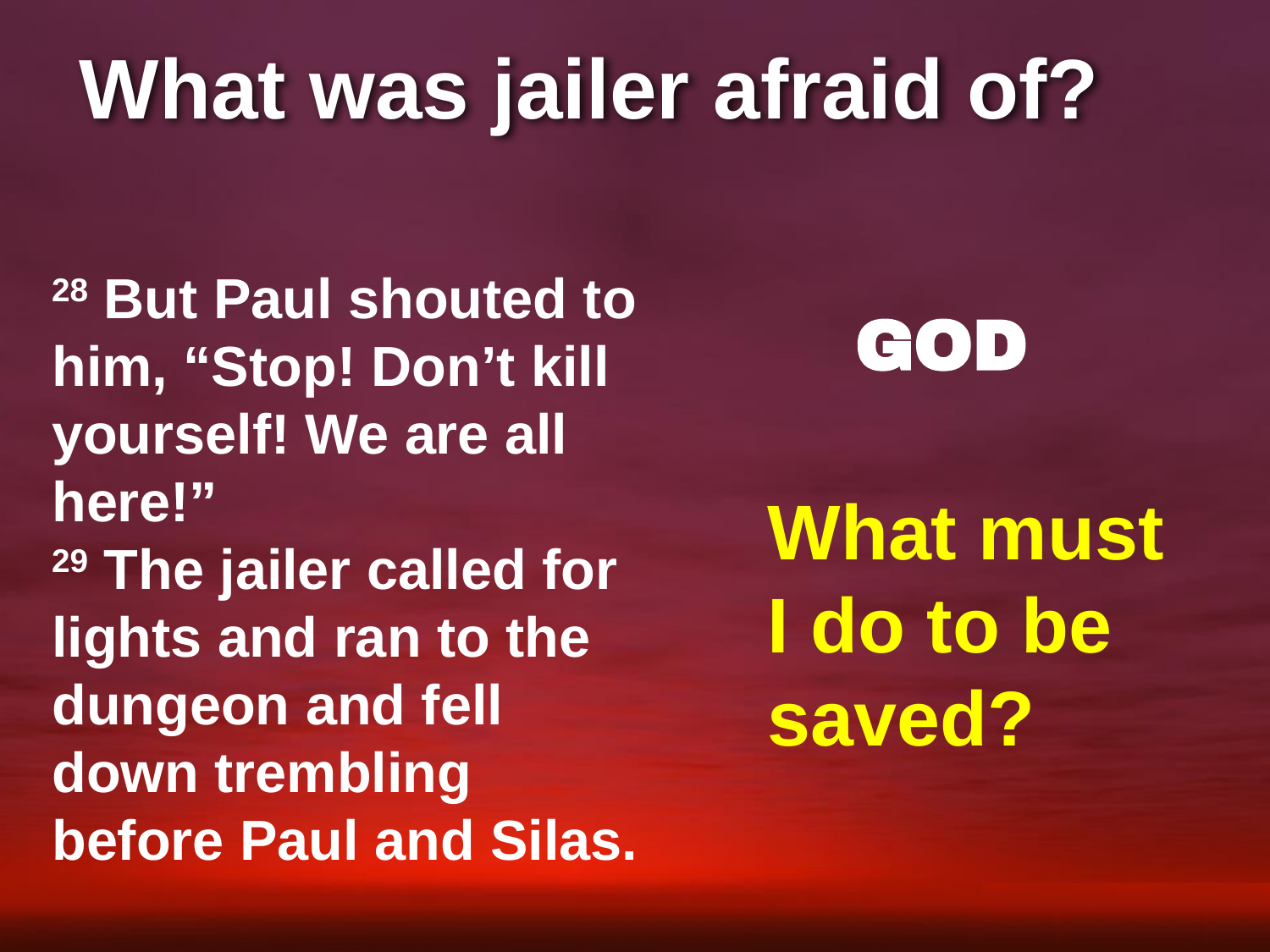

What was jailer afraid of?
28 But Paul shouted to him, “Stop! Don’t kill yourself! We are all here!”
29 The jailer called for lights and ran to the dungeon and fell down trembling before Paul and Silas.
GOD
What must I do to be saved?